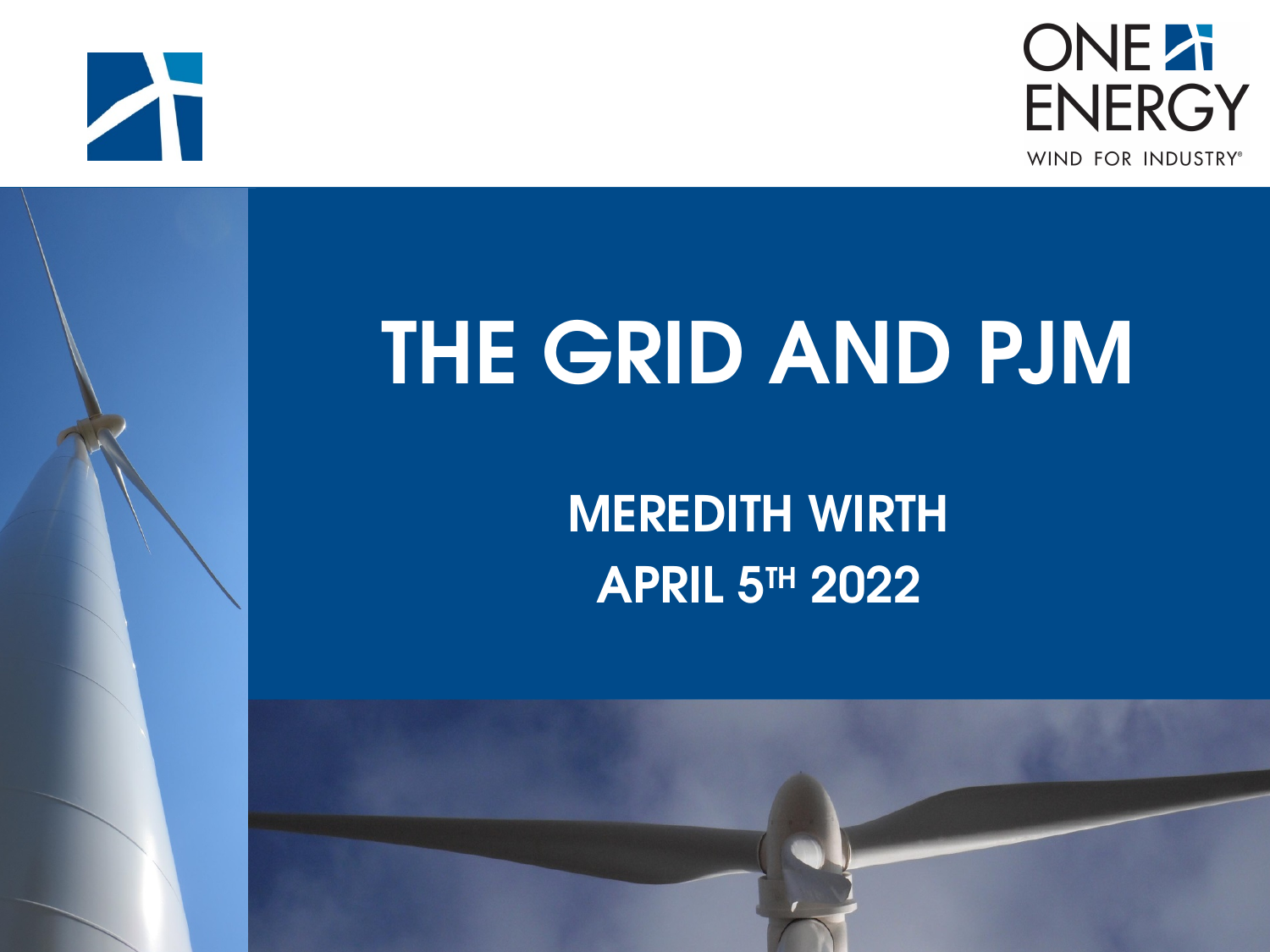

The grid and pjm

Meredith wirth
April 5th 2022